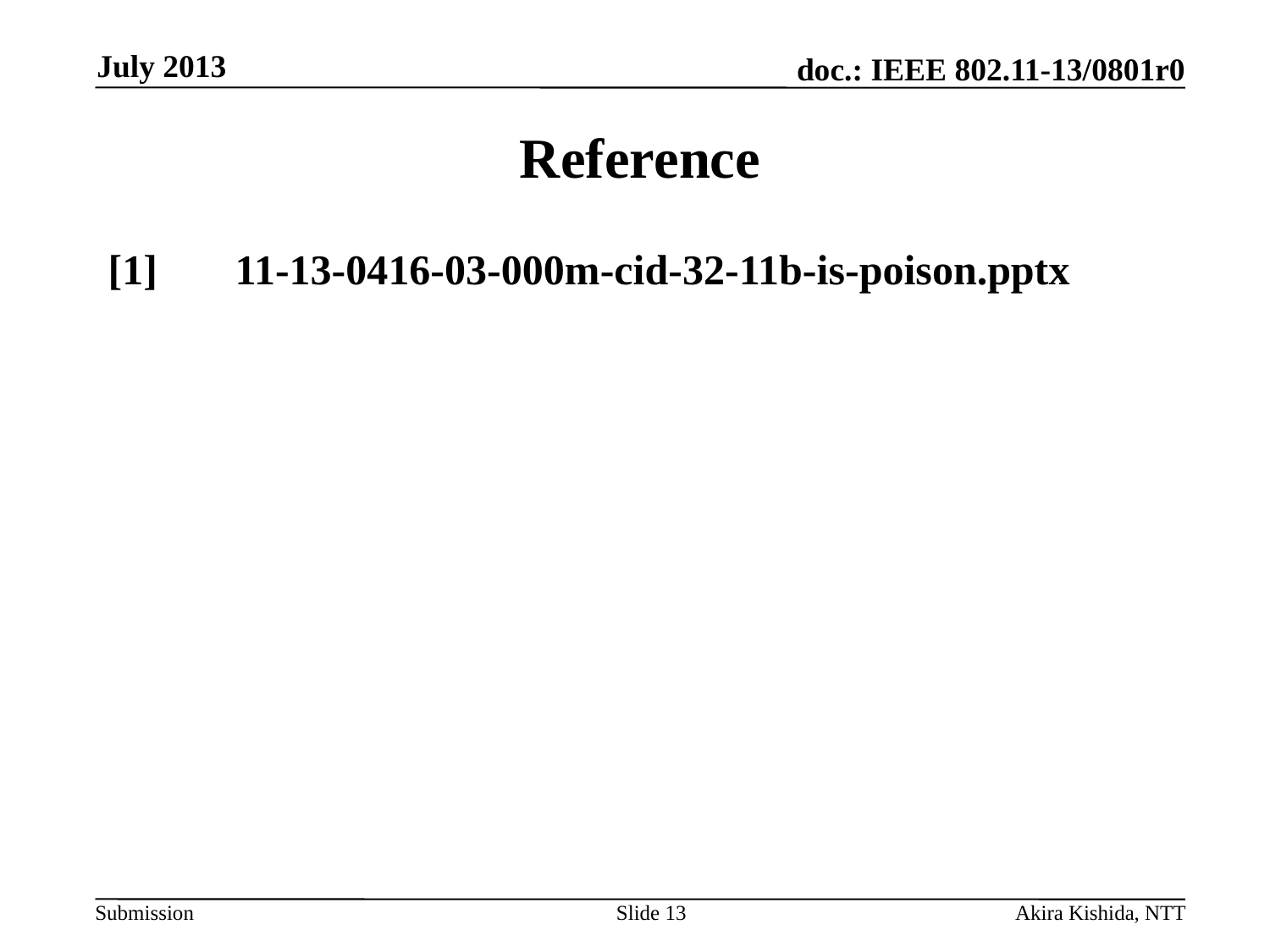

July 2013
# Reference
[1] 	11-13-0416-03-000m-cid-32-11b-is-poison.pptx
Slide 13